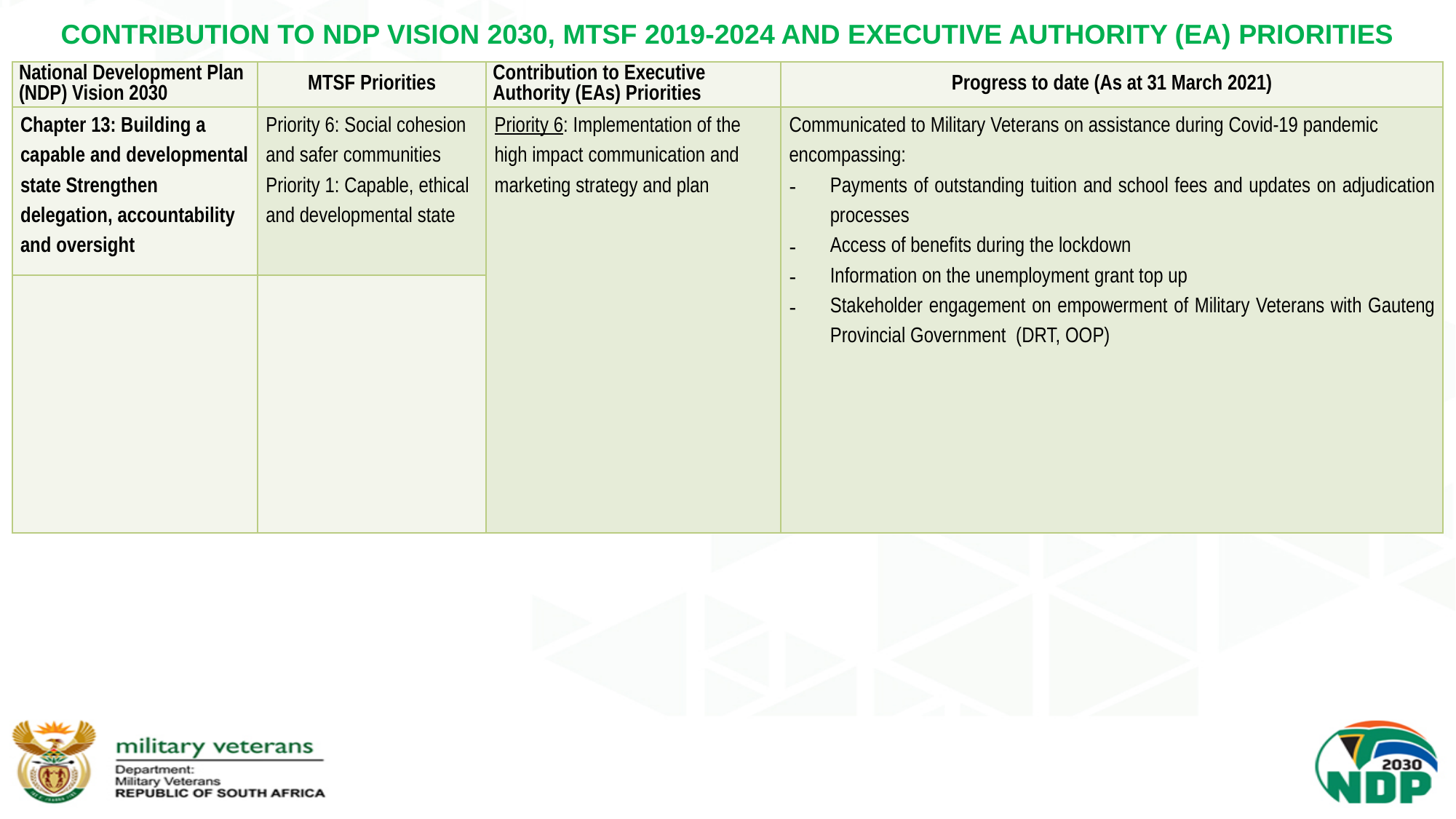

# CONTRIBUTION TO NDP VISION 2030, MTSF 2019-2024 AND EXECUTIVE AUTHORITY (EA) PRIORITIES
| National Development Plan (NDP) Vision 2030 | MTSF Priorities | Contribution to Executive Authority (EAs) Priorities | Progress to date (As at 31 March 2021) |
| --- | --- | --- | --- |
| Chapter 13: Building a capable and developmental state Strengthen delegation, accountability and oversight | Priority 6: Social cohesion and safer communities Priority 1: Capable, ethical and developmental state | Priority 6: Implementation of the high impact communication and marketing strategy and plan | Communicated to Military Veterans on assistance during Covid-19 pandemic encompassing: Payments of outstanding tuition and school fees and updates on adjudication processes Access of benefits during the lockdown Information on the unemployment grant top up Stakeholder engagement on empowerment of Military Veterans with Gauteng Provincial Government (DRT, OOP) |
|  |  |  |  |